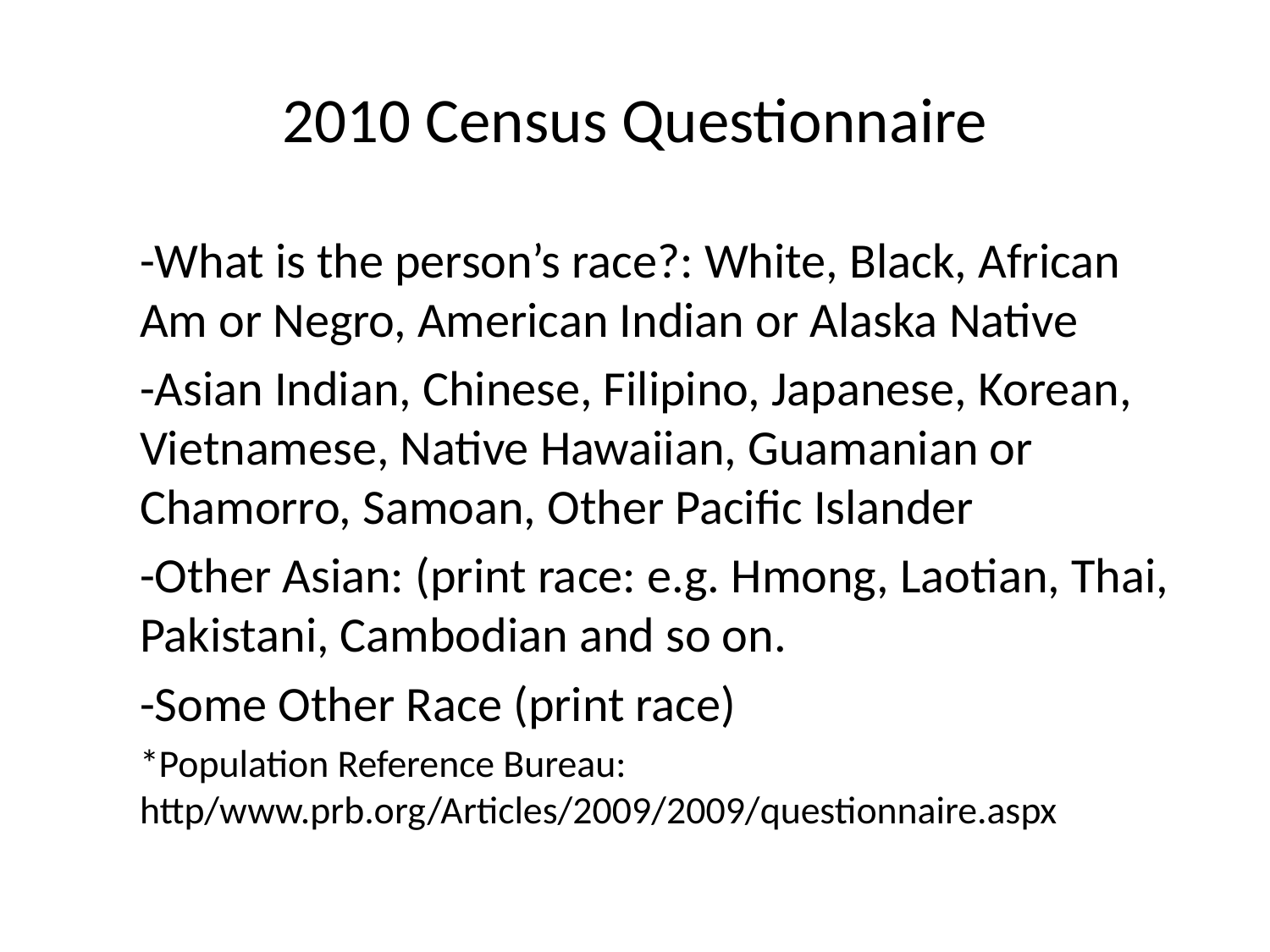

# 2010 Census Questionnaire
-What is the person’s race?: White, Black, African Am or Negro, American Indian or Alaska Native
-Asian Indian, Chinese, Filipino, Japanese, Korean, Vietnamese, Native Hawaiian, Guamanian or Chamorro, Samoan, Other Pacific Islander
-Other Asian: (print race: e.g. Hmong, Laotian, Thai, Pakistani, Cambodian and so on.
-Some Other Race (print race)
*Population Reference Bureau: http/www.prb.org/Articles/2009/2009/questionnaire.aspx